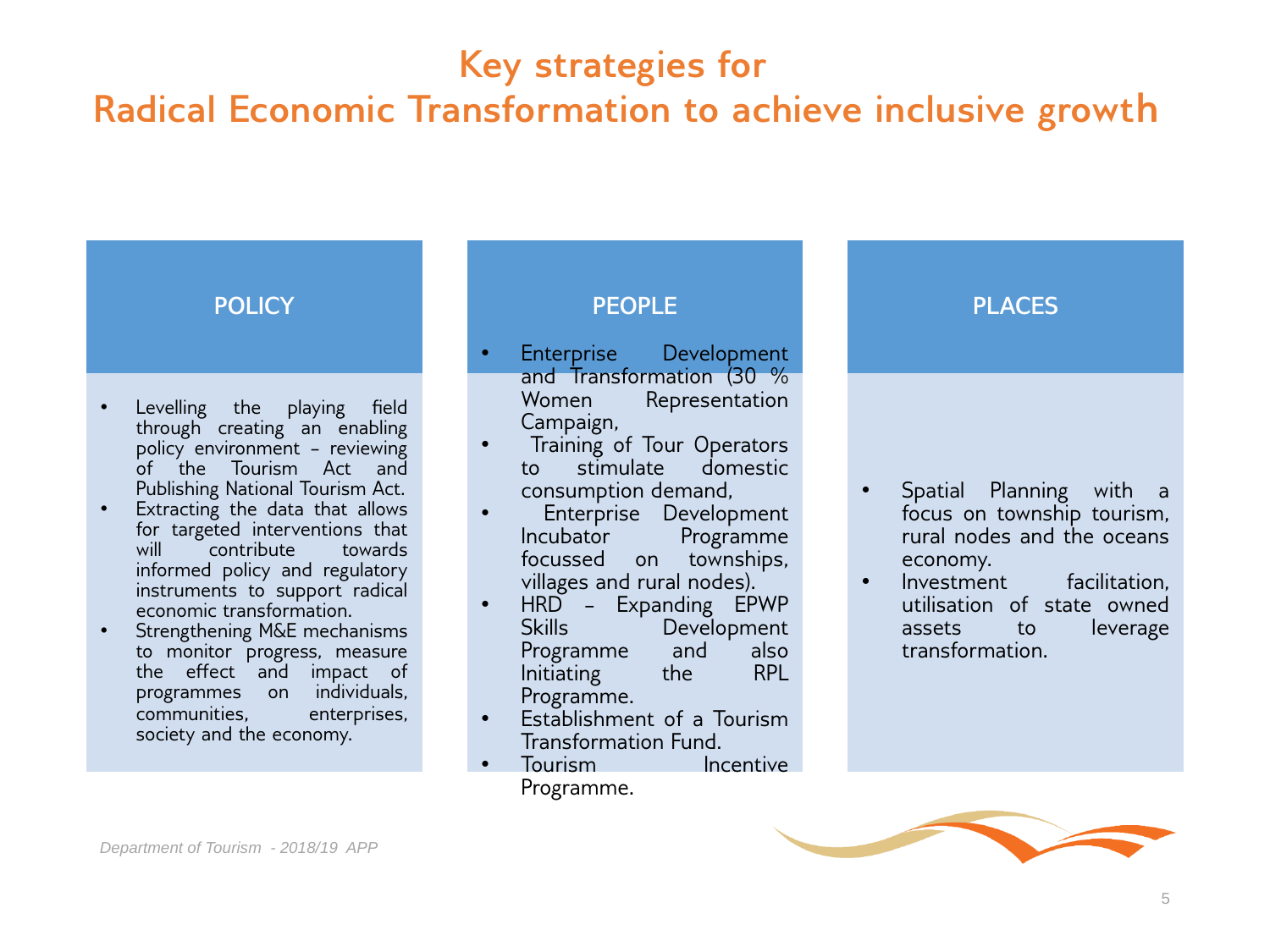

# Key strategies for Radical Economic Transformation to achieve inclusive growth
POLICY
Levelling the playing field through creating an enabling policy environment – reviewing of the Tourism Act and Publishing National Tourism Act.
Extracting the data that allows for targeted interventions that will contribute towards informed policy and regulatory instruments to support radical economic transformation.
Strengthening M&E mechanisms to monitor progress, measure the effect and impact of programmes on individuals, communities,  enterprises, society and the economy.
PEOPLE
Enterprise Development and Transformation (30 % Women Representation Campaign,
HRD – Expanding EPWP Skills Development Programme and also Initiating the RPL Programme.
PLACES
Spatial Planning with a focus on township tourism, rural nodes and the oceans economy.
Investment facilitation, utilisation of state owned assets to leverage transformation.
Establishment of a Tourism Transformation Fund.
Tourism Incentive Programme.
 Training of Tour Operators to stimulate domestic consumption demand,
 Enterprise Development Incubator Programme focussed on townships, villages and rural nodes).
Department of Tourism  - 2018/19  APP
5